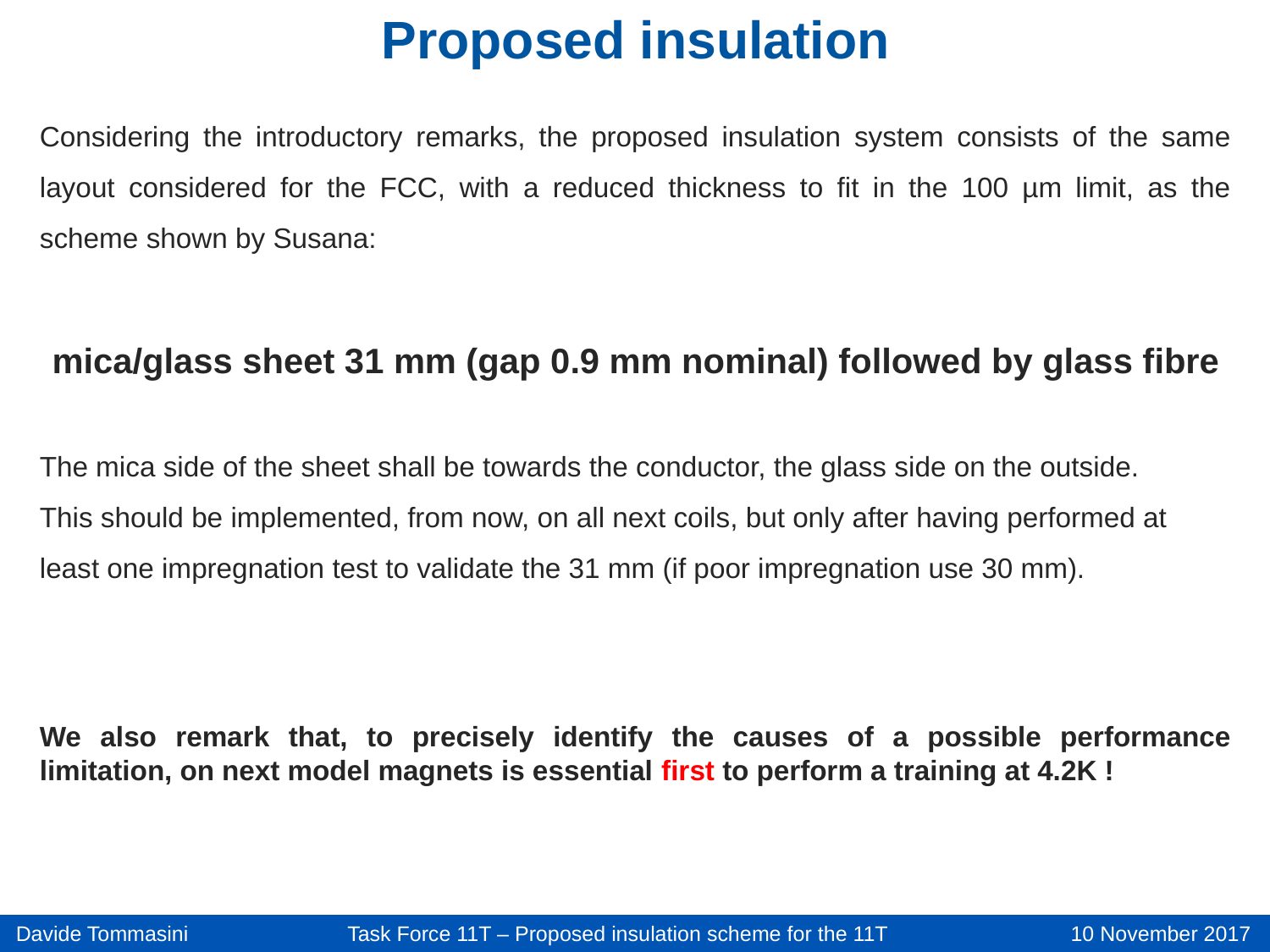

Proposed insulation
Considering the introductory remarks, the proposed insulation system consists of the same layout considered for the FCC, with a reduced thickness to fit in the 100 µm limit, as the scheme shown by Susana:

mica/glass sheet 31 mm (gap 0.9 mm nominal) followed by glass fibre

The mica side of the sheet shall be towards the conductor, the glass side on the outside.
This should be implemented, from now, on all next coils, but only after having performed at least one impregnation test to validate the 31 mm (if poor impregnation use 30 mm).

We also remark that, to precisely identify the causes of a possible performance limitation, on next model magnets is essential first to perform a training at 4.2K !